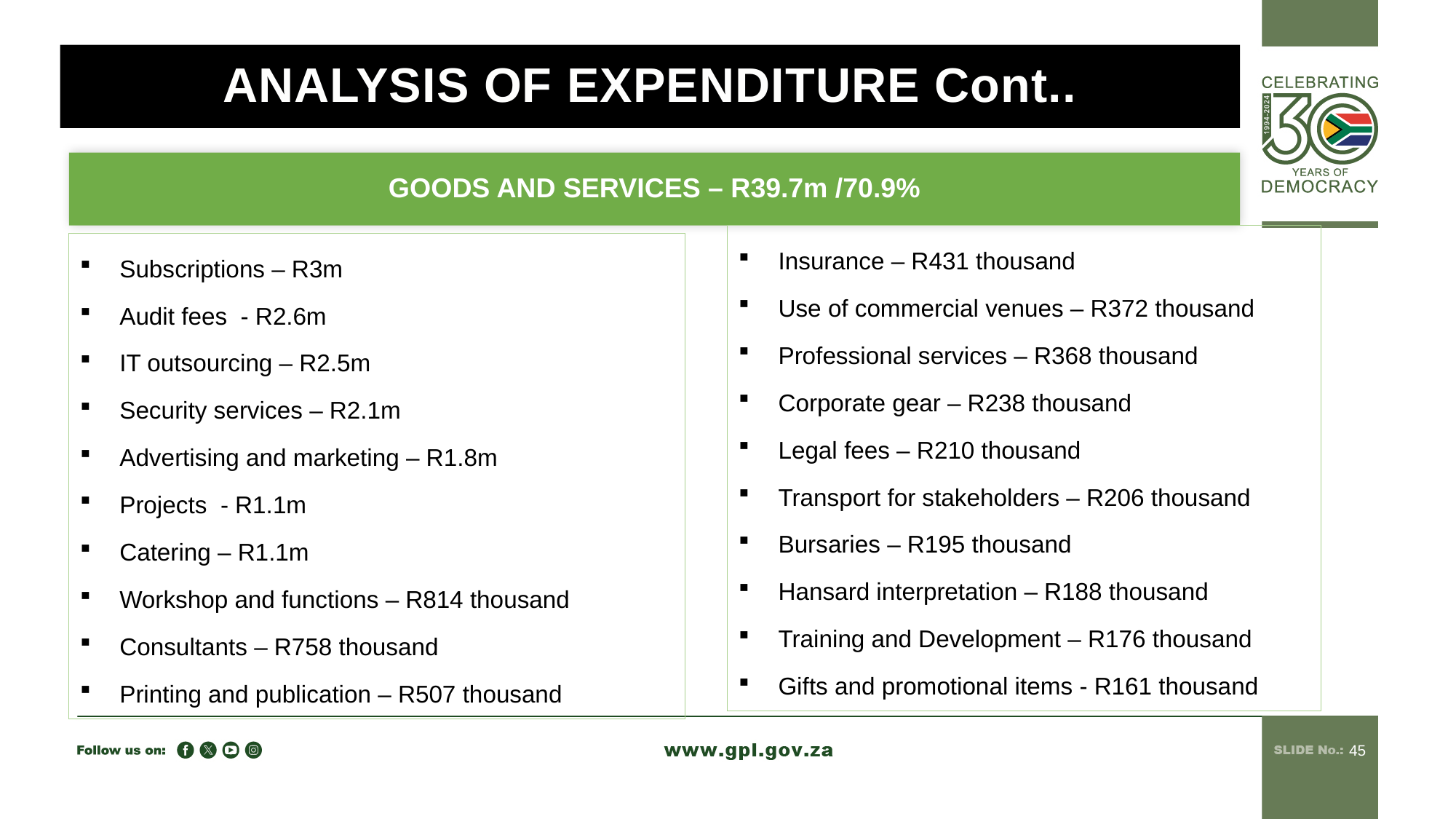

# ANALYSIS OF EXPENDITURE Cont..
GOODS AND SERVICES – R39.7m /70.9%
Insurance – R431 thousand
Use of commercial venues – R372 thousand
Professional services – R368 thousand
Corporate gear – R238 thousand
Legal fees – R210 thousand
Transport for stakeholders – R206 thousand
Bursaries – R195 thousand
Hansard interpretation – R188 thousand
Training and Development – R176 thousand
Gifts and promotional items - R161 thousand

Subscriptions – R3m
Audit fees  - R2.6m
IT outsourcing – R2.5m
Security services – R2.1m
Advertising and marketing – R1.8m
Projects  - R1.1m
Catering – R1.1m
Workshop and functions – R814 thousand
Consultants – R758 thousand
Printing and publication – R507 thousand

45